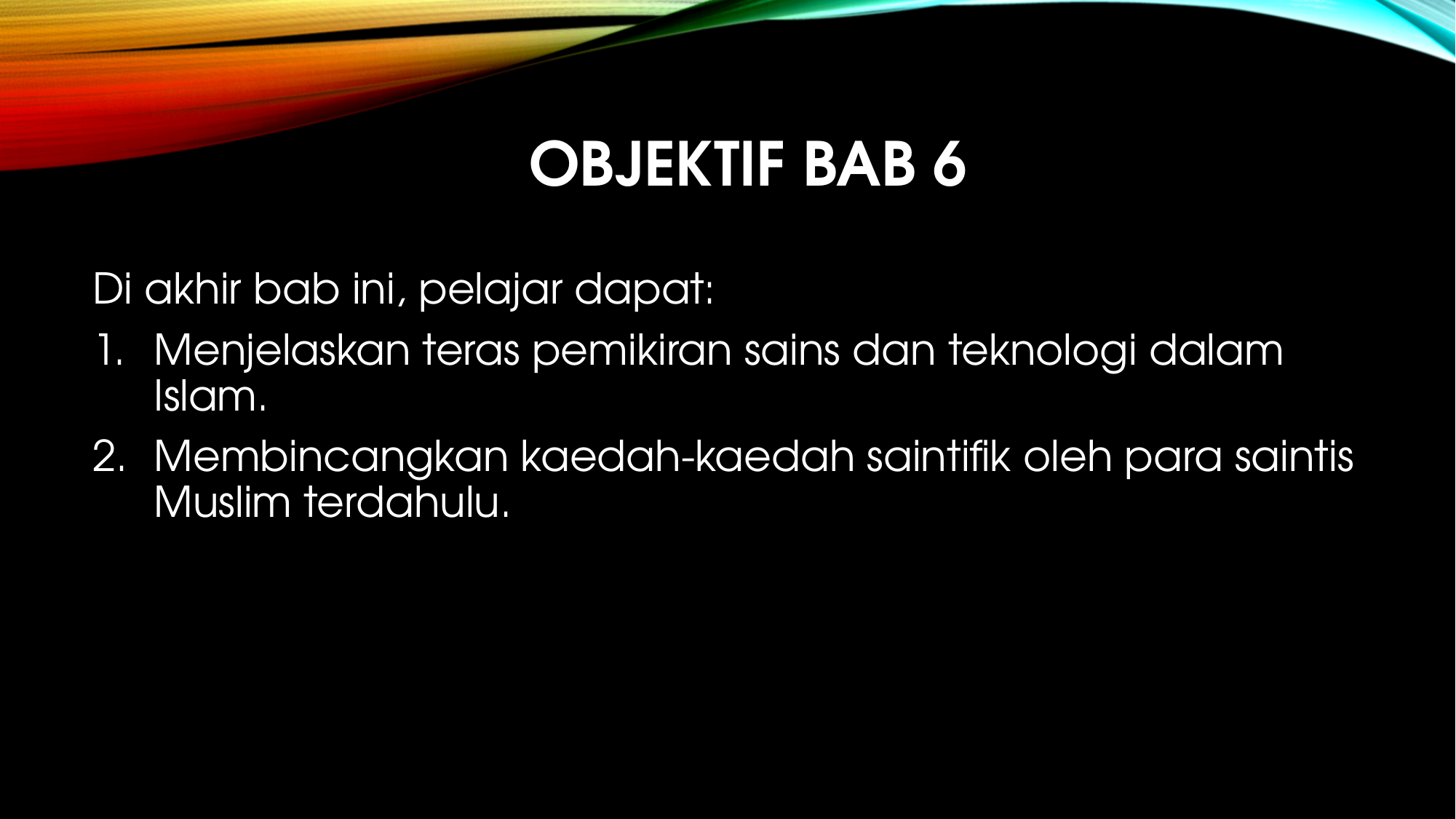

# OBJEKTIF BAB 6
Di akhir bab ini, pelajar dapat:
Menjelaskan teras pemikiran sains dan teknologi dalam Islam.
Membincangkan kaedah-kaedah saintifik oleh para saintis Muslim terdahulu.